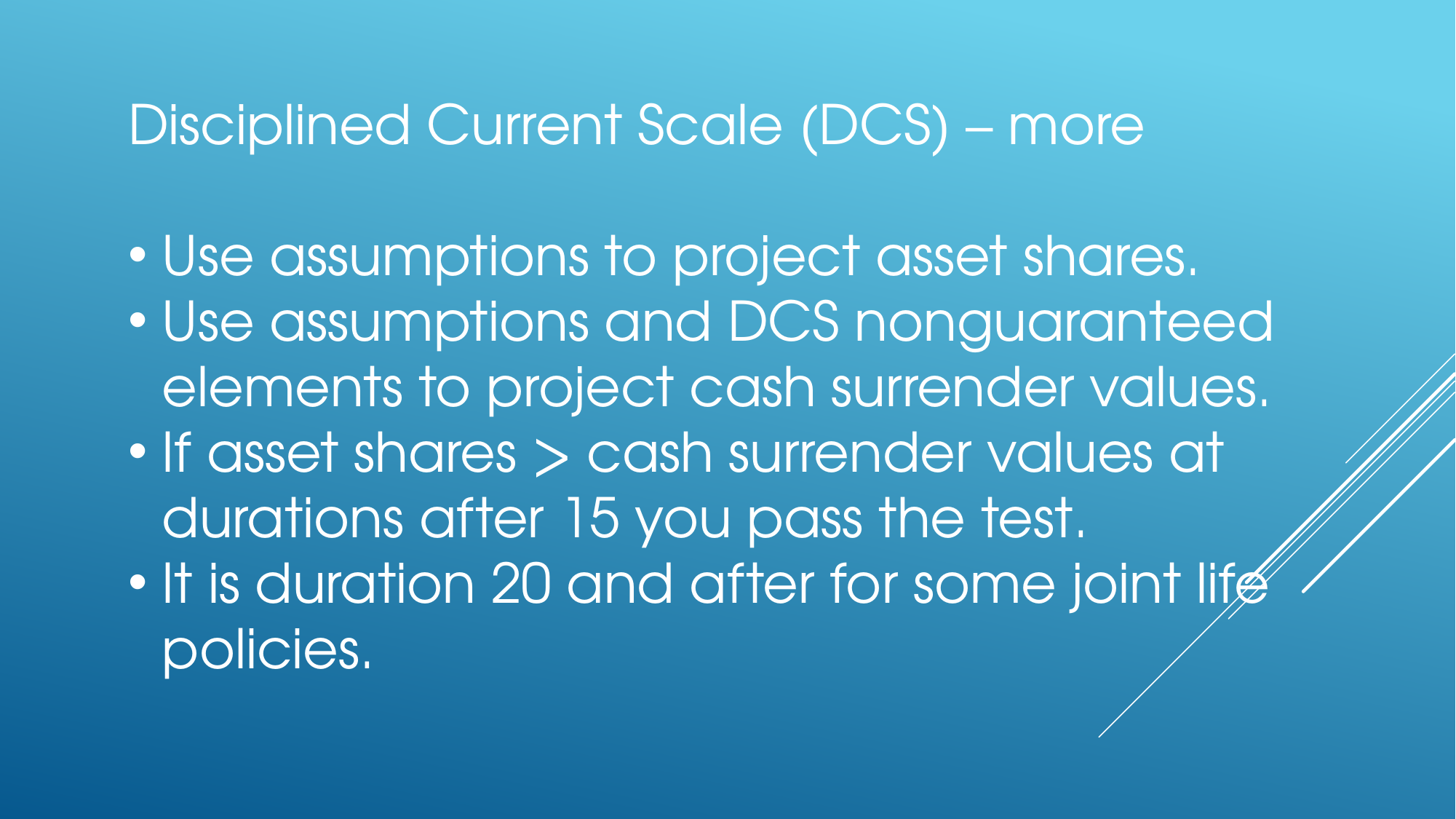

Disciplined Current Scale (DCS) – more

Use assumptions to project asset shares.
Use assumptions and DCS nonguaranteed elements to project cash surrender values.
If asset shares > cash surrender values at durations after 15 you pass the test.
It is duration 20 and after for some joint life policies.